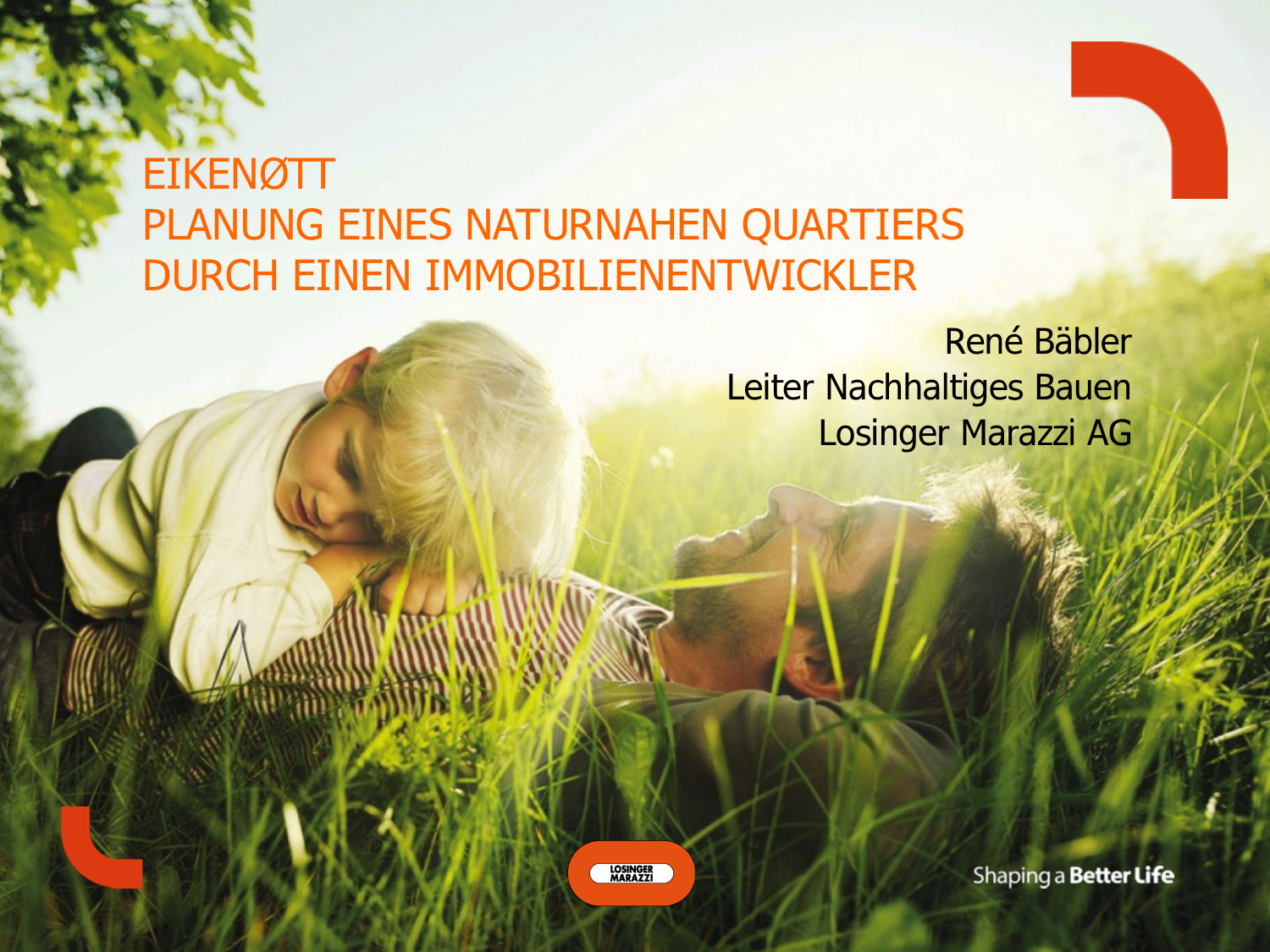

EIKENØTT
Planung eines naturnahen Quartiers durch einen Immobilienentwickler
René Bäbler
Leiter Nachhaltiges Bauen
Losinger Marazzi AG